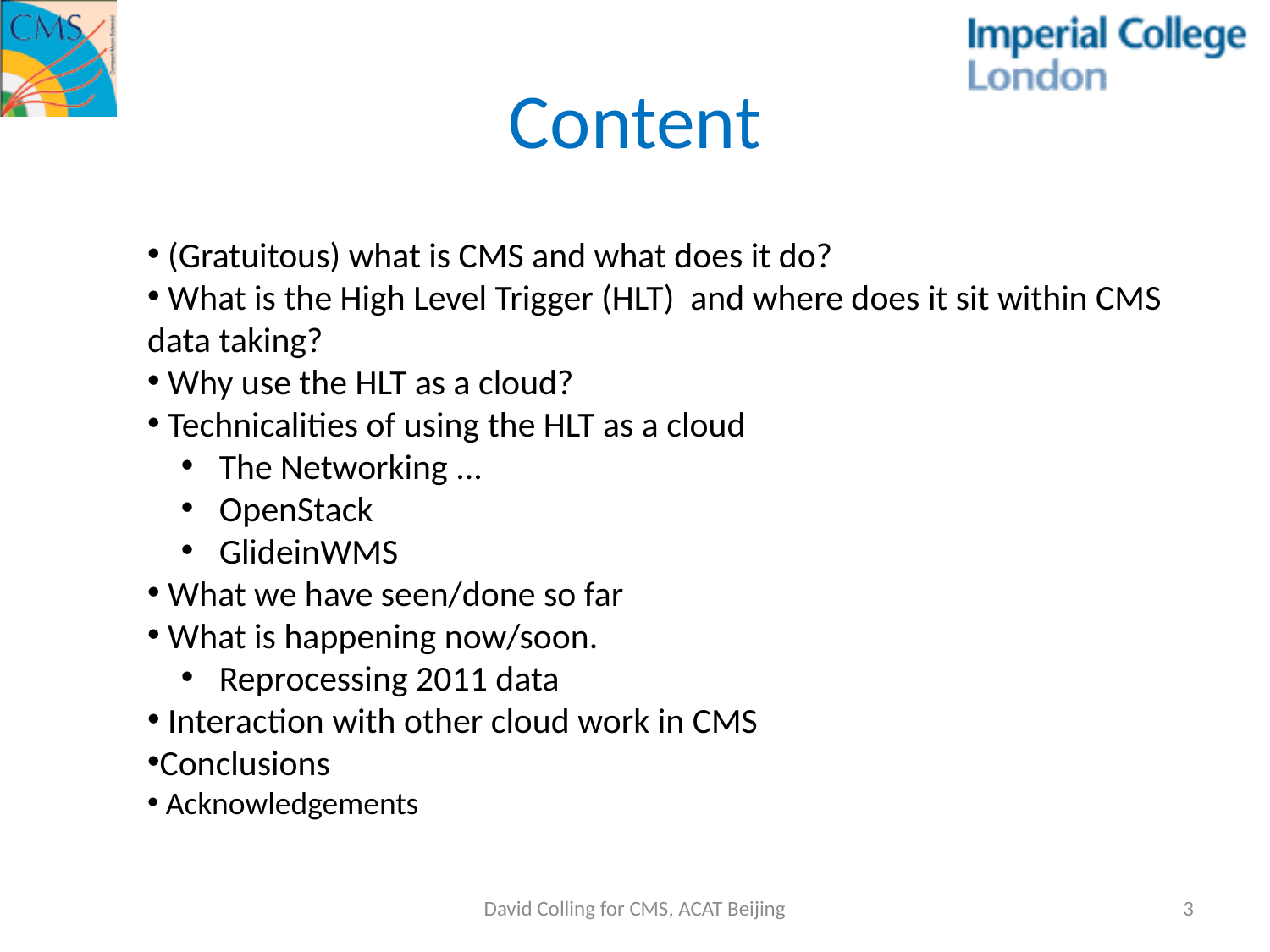

# Content
 (Gratuitous) what is CMS and what does it do?
 What is the High Level Trigger (HLT)  and where does it sit within CMS data taking?
 Why use the HLT as a cloud?
 Technicalities of using the HLT as a cloud
 The Networking ...
 OpenStack
 GlideinWMS
 What we have seen/done so far
 What is happening now/soon.
 Reprocessing 2011 data
 Interaction with other cloud work in CMS
Conclusions
 Acknowledgements

David Colling for CMS, ACAT Beijing
3